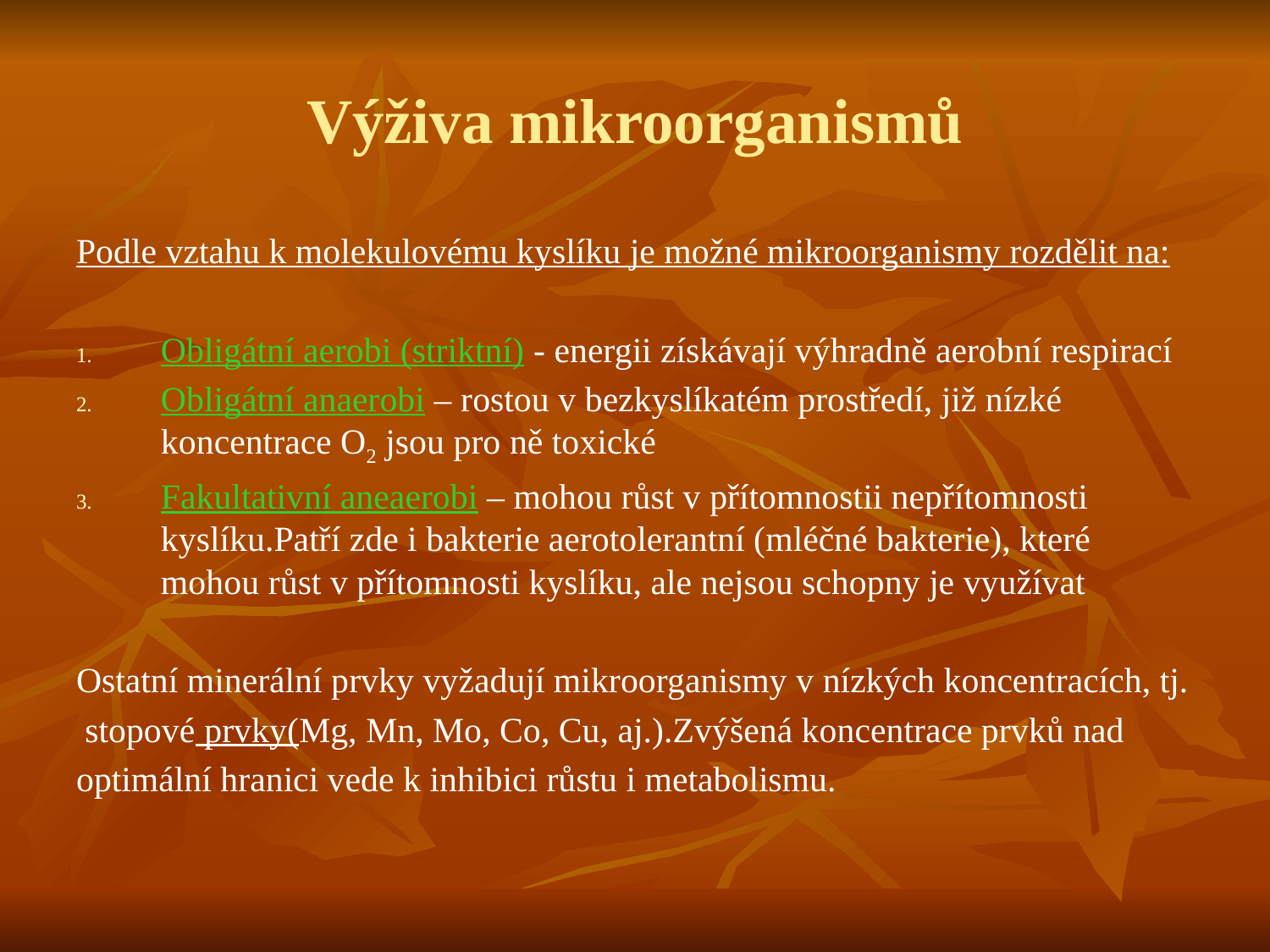

# Výživa mikroorganismů
Podle vztahu k molekulovému kyslíku je možné mikroorganismy rozdělit na:

Obligátní aerobi (striktní) - energii získávají výhradně aerobní respirací
Obligátní anaerobi – rostou v bezkyslíkatém prostředí, již nízké koncentrace O2 jsou pro ně toxické
Fakultativní aneaerobi – mohou růst v přítomnostii nepřítomnosti kyslíku.Patří zde i bakterie aerotolerantní (mléčné bakterie), které mohou růst v přítomnosti kyslíku, ale nejsou schopny je využívat

Ostatní minerální prvky vyžadují mikroorganismy v nízkých koncentracích, tj.
 stopové prvky(Mg, Mn, Mo, Co, Cu, aj.).Zvýšená koncentrace prvků nad
optimální hranici vede k inhibici růstu i metabolismu.